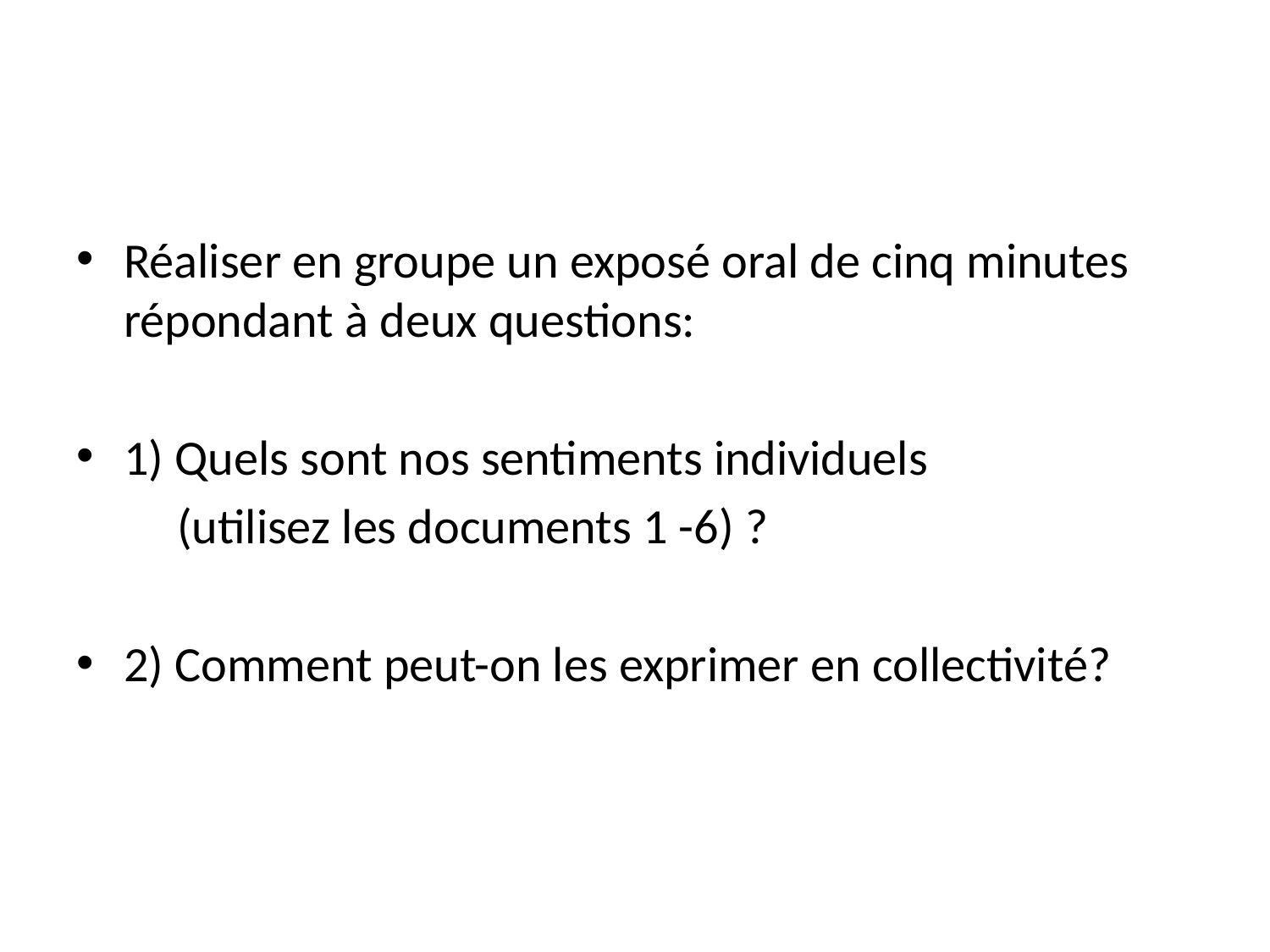

#
Réaliser en groupe un exposé oral de cinq minutes répondant à deux questions:

1) Quels sont nos sentiments individuels
         (utilisez les documents 1 -6) ?

2) Comment peut-on les exprimer en collectivité?